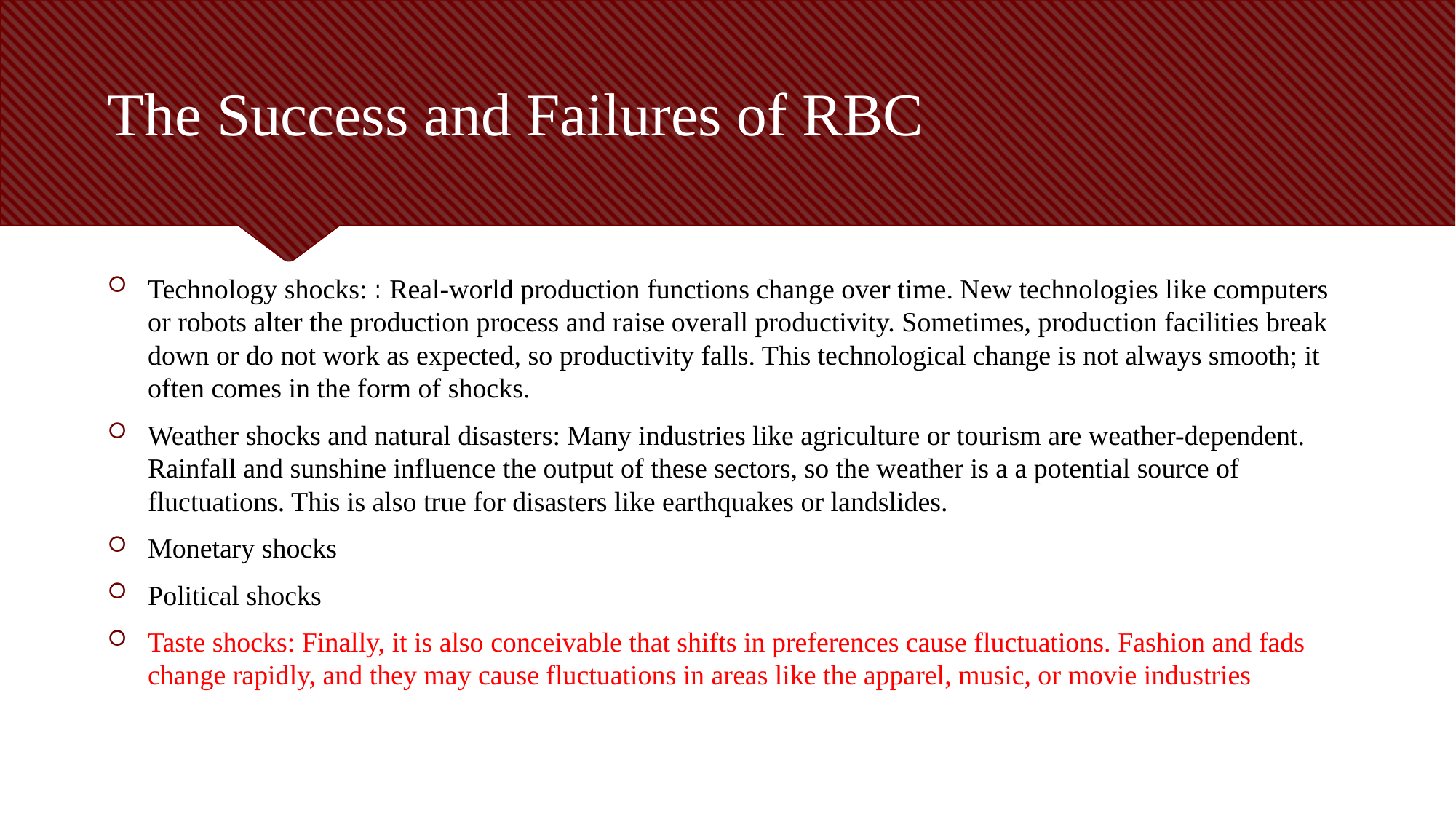

# The Success and Failures of RBC
Technology shocks: : Real-world production functions change over time. New technologies like computers or robots alter the production process and raise overall productivity. Sometimes, production facilities break down or do not work as expected, so productivity falls. This technological change is not always smooth; it often comes in the form of shocks.
Weather shocks and natural disasters: Many industries like agriculture or tourism are weather-dependent. Rainfall and sunshine influence the output of these sectors, so the weather is a a potential source of fluctuations. This is also true for disasters like earthquakes or landslides.
Monetary shocks
Political shocks
Taste shocks: Finally, it is also conceivable that shifts in preferences cause fluctuations. Fashion and fads change rapidly, and they may cause fluctuations in areas like the apparel, music, or movie industries